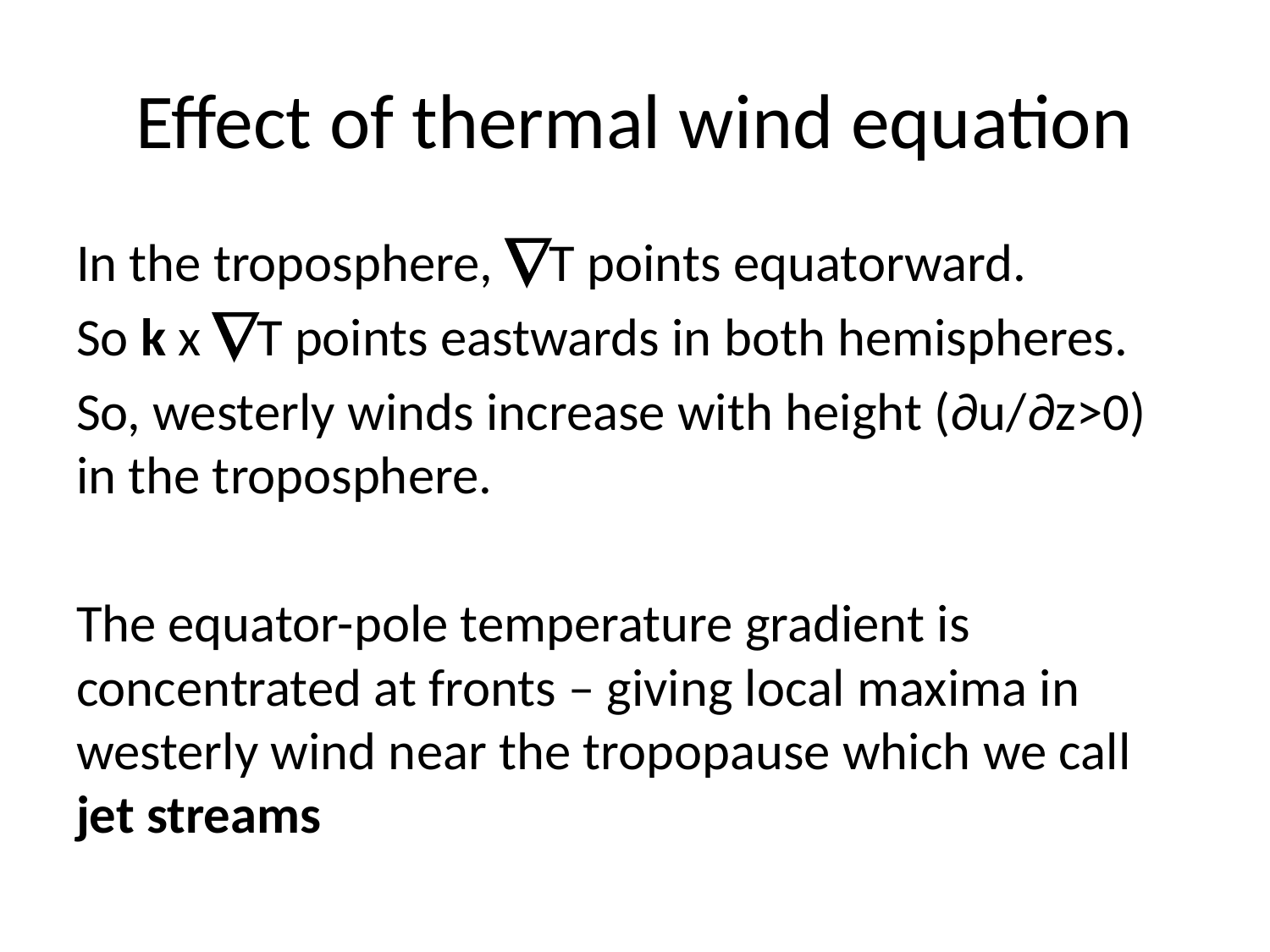

# Effect of thermal wind equation
In the troposphere, ∇T points equatorward.
So k x ∇T points eastwards in both hemispheres.
So, westerly winds increase with height (∂u/∂z>0) in the troposphere.

The equator-pole temperature gradient is concentrated at fronts – giving local maxima in westerly wind near the tropopause which we call jet streams